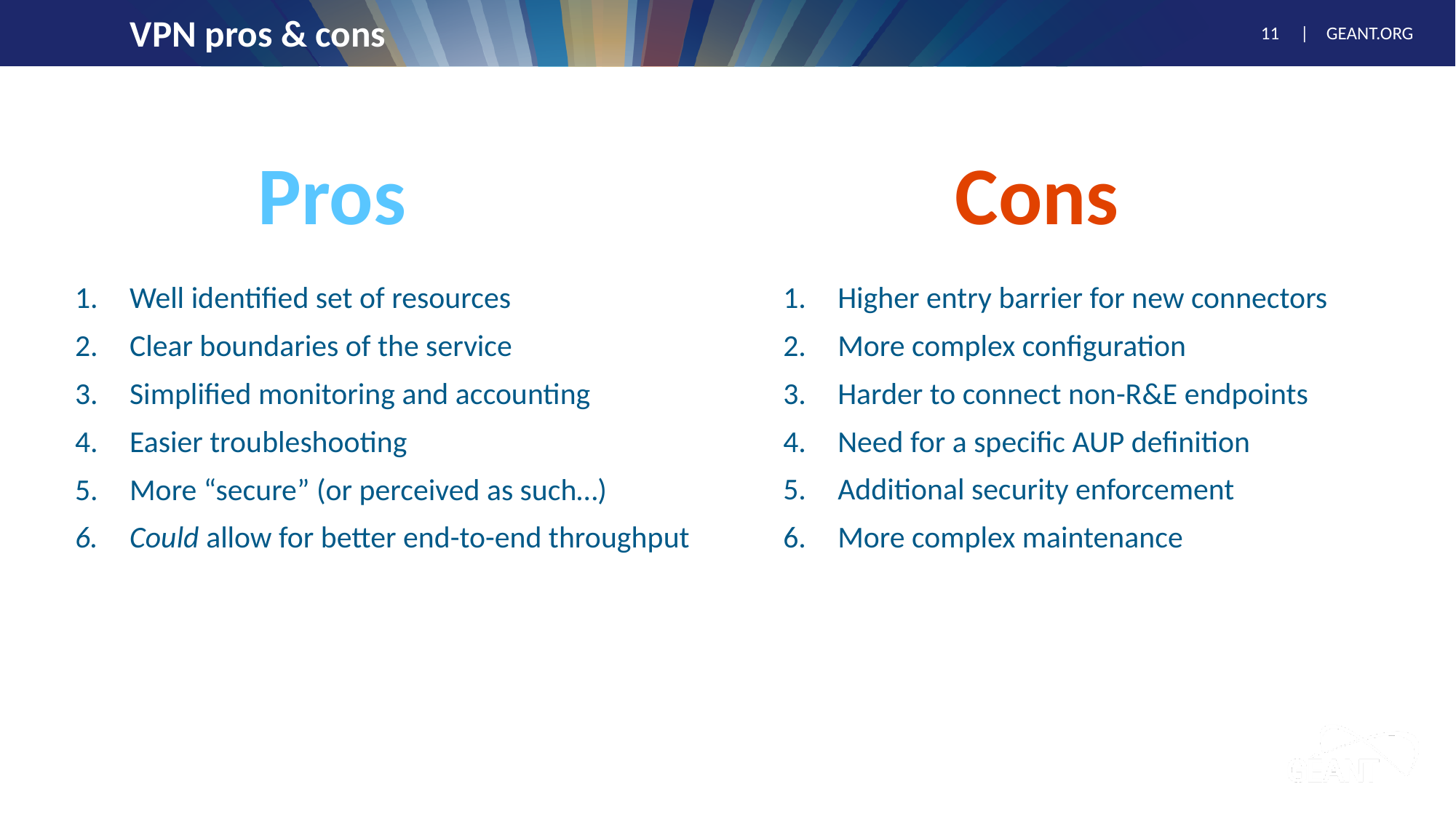

# VPN pros & cons
Pros
Cons
Well identified set of resources
Clear boundaries of the service
Simplified monitoring and accounting
Easier troubleshooting
More “secure” (or perceived as such…)
Could allow for better end-to-end throughput

Higher entry barrier for new connectors
More complex configuration
Harder to connect non-R&E endpoints
Need for a specific AUP definition
Additional security enforcement
More complex maintenance